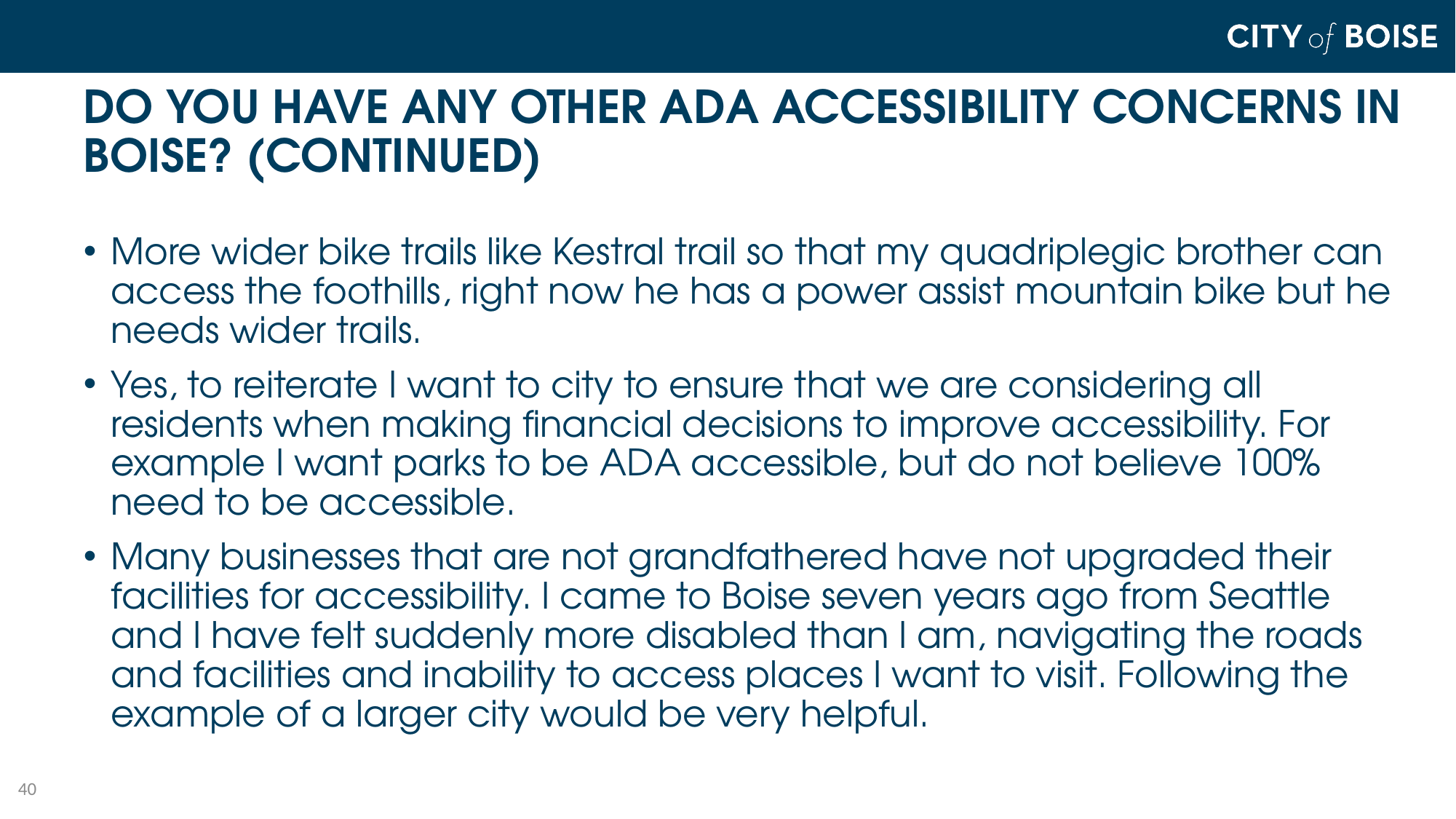

# Do you have any other A D A accessibility concerns in Boise? (continued)
More wider bike trails like Kestral trail so that my quadriplegic brother can access the foothills, right now he has a power assist mountain bike but he needs wider trails.
Yes, to reiterate I want to city to ensure that we are considering all residents when making financial decisions to improve accessibility. For example I want parks to be A D A accessible, but do not believe 100% need to be accessible.
Many businesses that are not grandfathered have not upgraded their facilities for accessibility. I came to Boise seven years ago from Seattle and I have felt suddenly more disabled than I am, navigating the roads and facilities and inability to access places I want to visit. Following the example of a larger city would be very helpful.
40